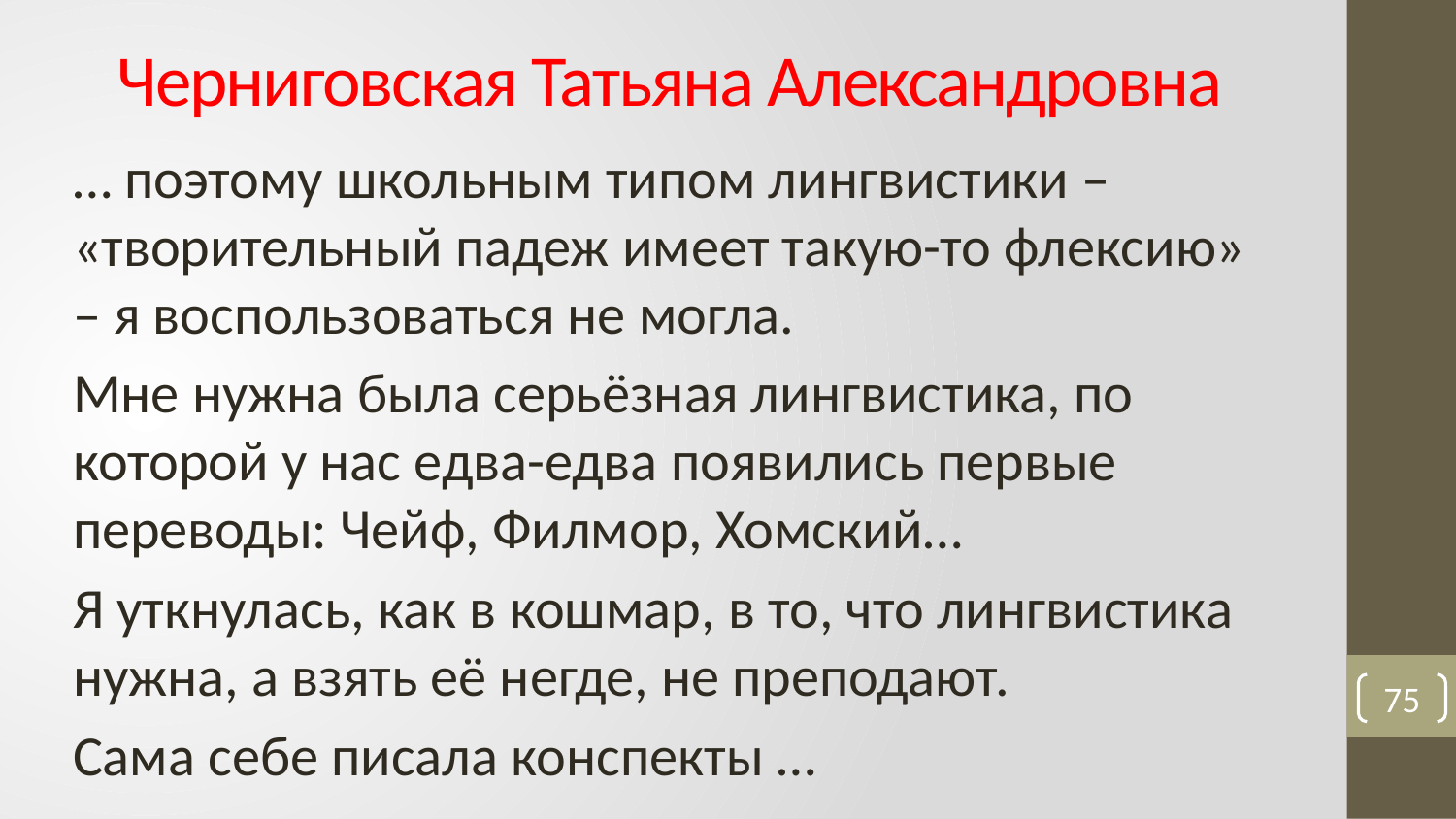

# Черниговская Татьяна Александровна
… поэтому школьным типом лингвистики – «творительный падеж имеет такую-то флексию» – я воспользоваться не могла.
Мне нужна была серьёзная лингвистика, по которой у нас едва-едва появились первые переводы: Чейф, Филмор, Хомский…
Я уткнулась, как в кошмар, в то, что лингвистика нужна, а взять её негде, не преподают.
Сама себе писала конспекты …
75